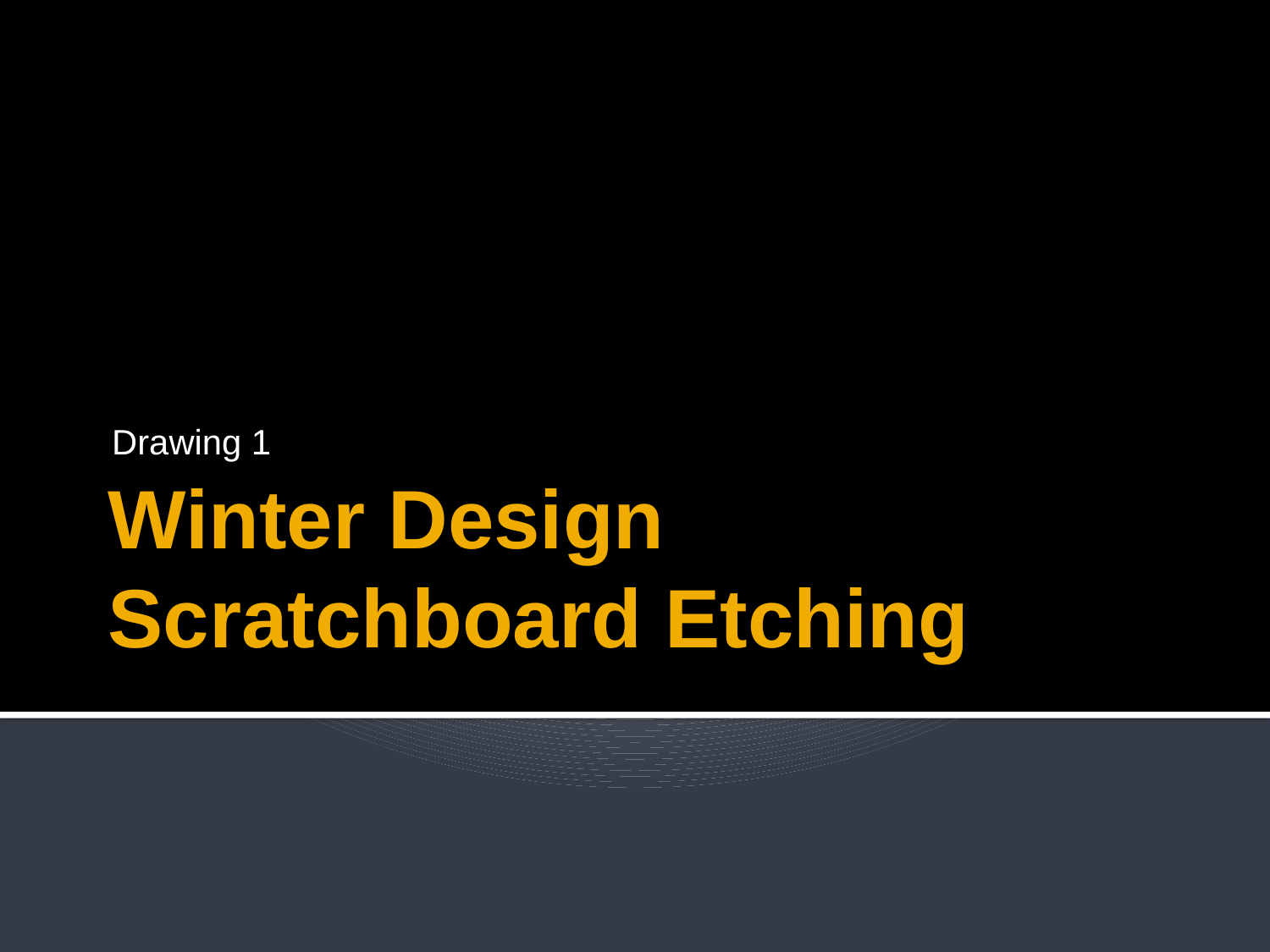

Drawing 1
# Winter Design Scratchboard Etching